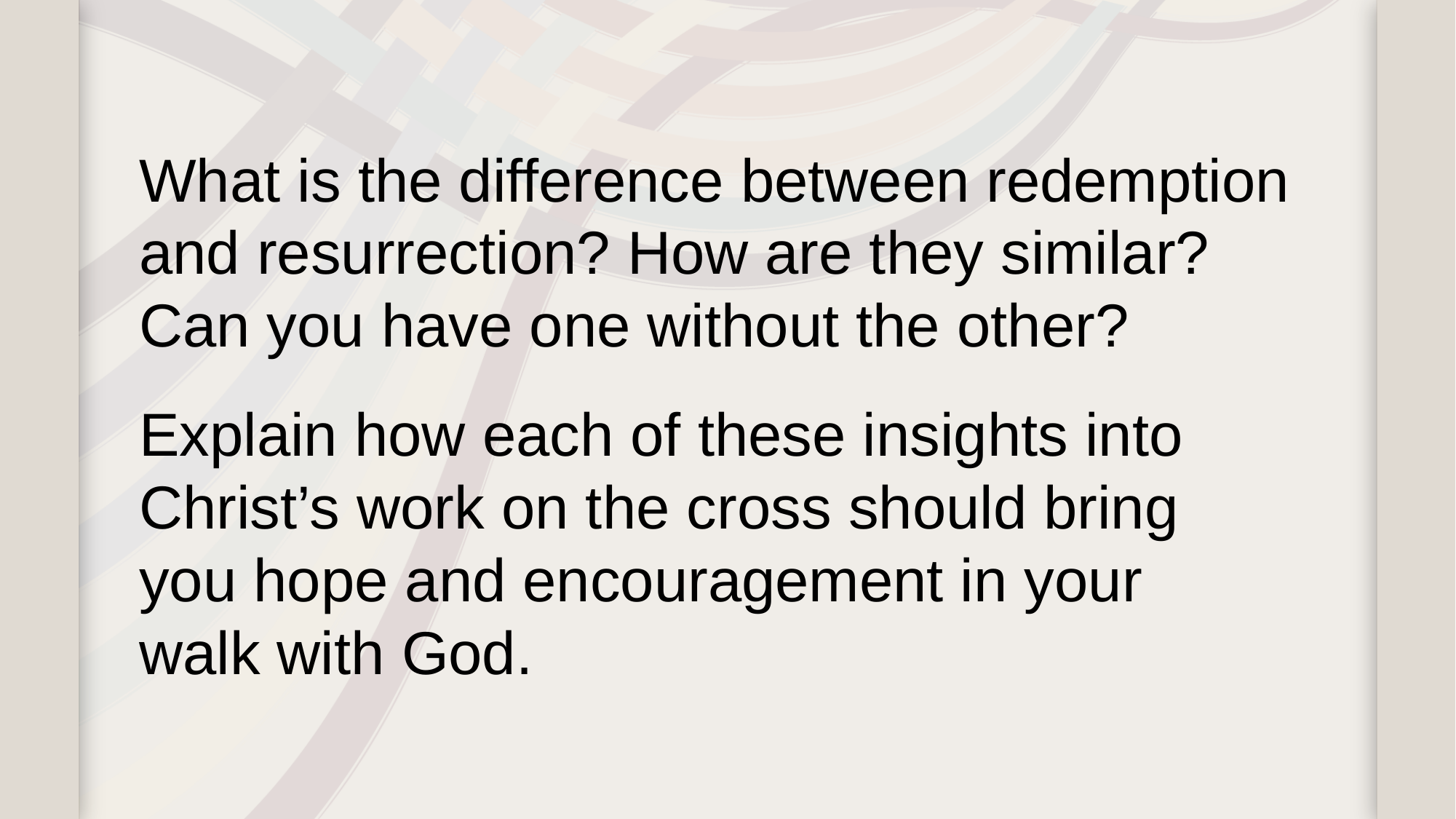

What is the difference between redemption and resurrection? How are they similar?
Can you have one without the other?
Explain how each of these insights into Christ’s work on the cross should bring
you hope and encouragement in your
walk with God.